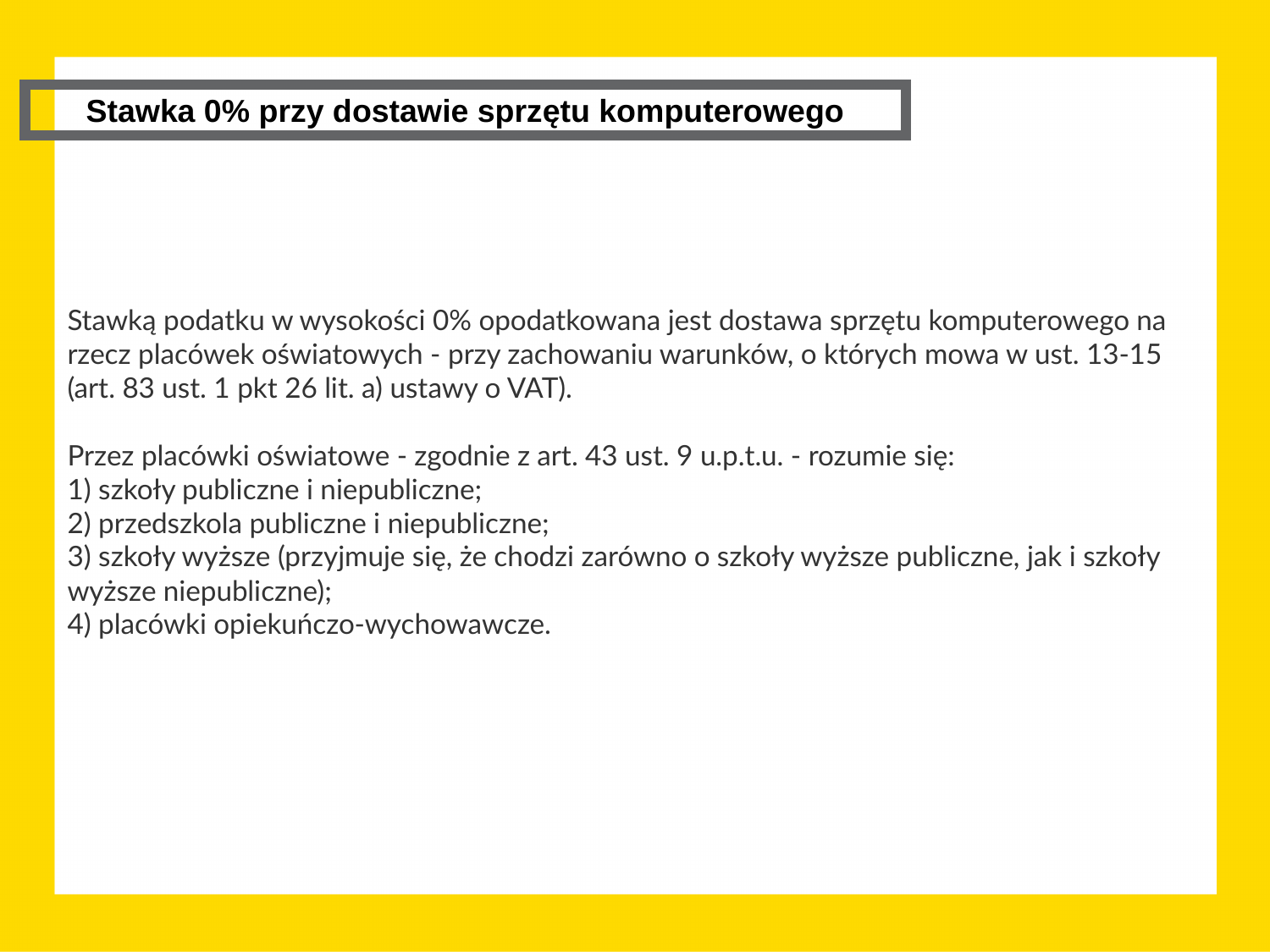

Stawka 0% przy dostawie sprzętu komputerowego
Stawką podatku w wysokości 0% opodatkowana jest dostawa sprzętu komputerowego na rzecz placówek oświatowych - przy zachowaniu warunków, o których mowa w ust. 13-15 (art. 83 ust. 1 pkt 26 lit. a) ustawy o VAT).

Przez placówki oświatowe - zgodnie z art. 43 ust. 9 u.p.t.u. - rozumie się:
1) szkoły publiczne i niepubliczne;
2) przedszkola publiczne i niepubliczne;
3) szkoły wyższe (przyjmuje się, że chodzi zarówno o szkoły wyższe publiczne, jak i szkoły wyższe niepubliczne);
4) placówki opiekuńczo-wychowawcze.